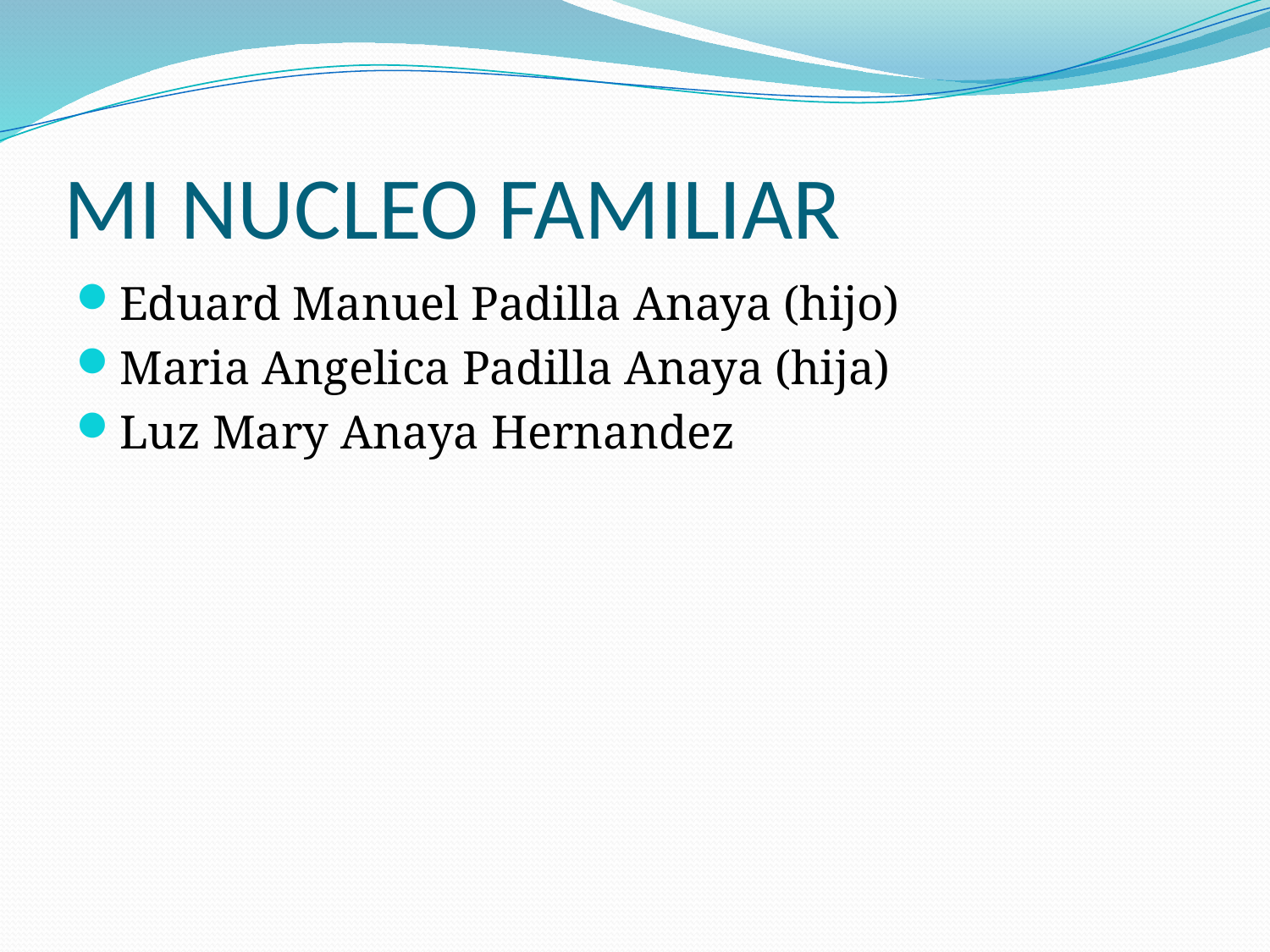

# MI NUCLEO FAMILIAR
Eduard Manuel Padilla Anaya (hijo)
Maria Angelica Padilla Anaya (hija)
Luz Mary Anaya Hernandez